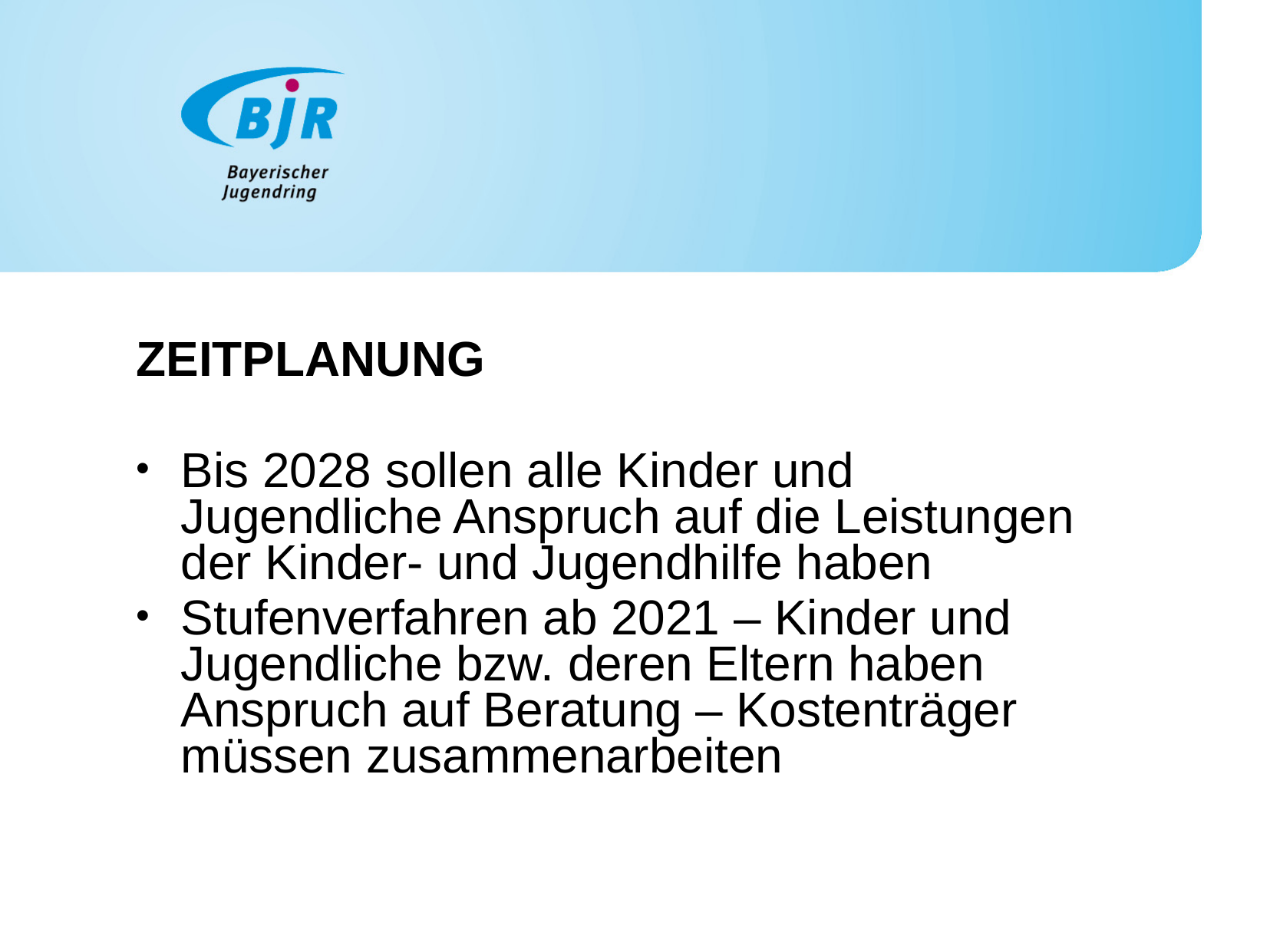

ZEITPLANUNG

Bis 2028 sollen alle Kinder und Jugendliche Anspruch auf die Leistungen der Kinder- und Jugendhilfe haben
Stufenverfahren ab 2021 – Kinder und Jugendliche bzw. deren Eltern haben Anspruch auf Beratung – Kostenträger müssen zusammenarbeiten